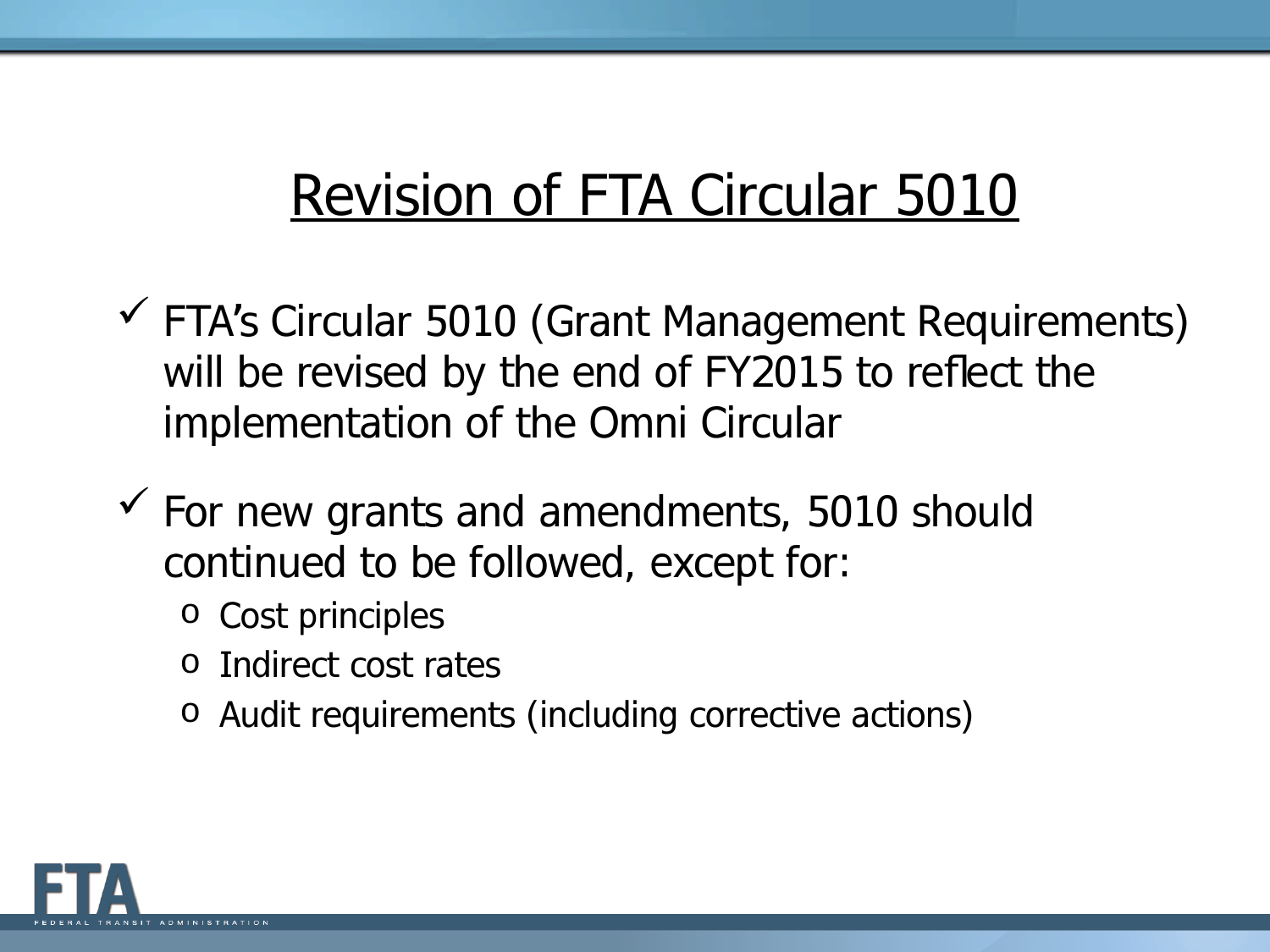

Revision of FTA Circular 5010

FTA’s Circular 5010 (Grant Management Requirements) will be revised by the end of FY2015 to reflect the implementation of the Omni Circular

For new grants and amendments, 5010 should continued to be followed, except for:
Cost principles
Indirect cost rates
Audit requirements (including corrective actions)